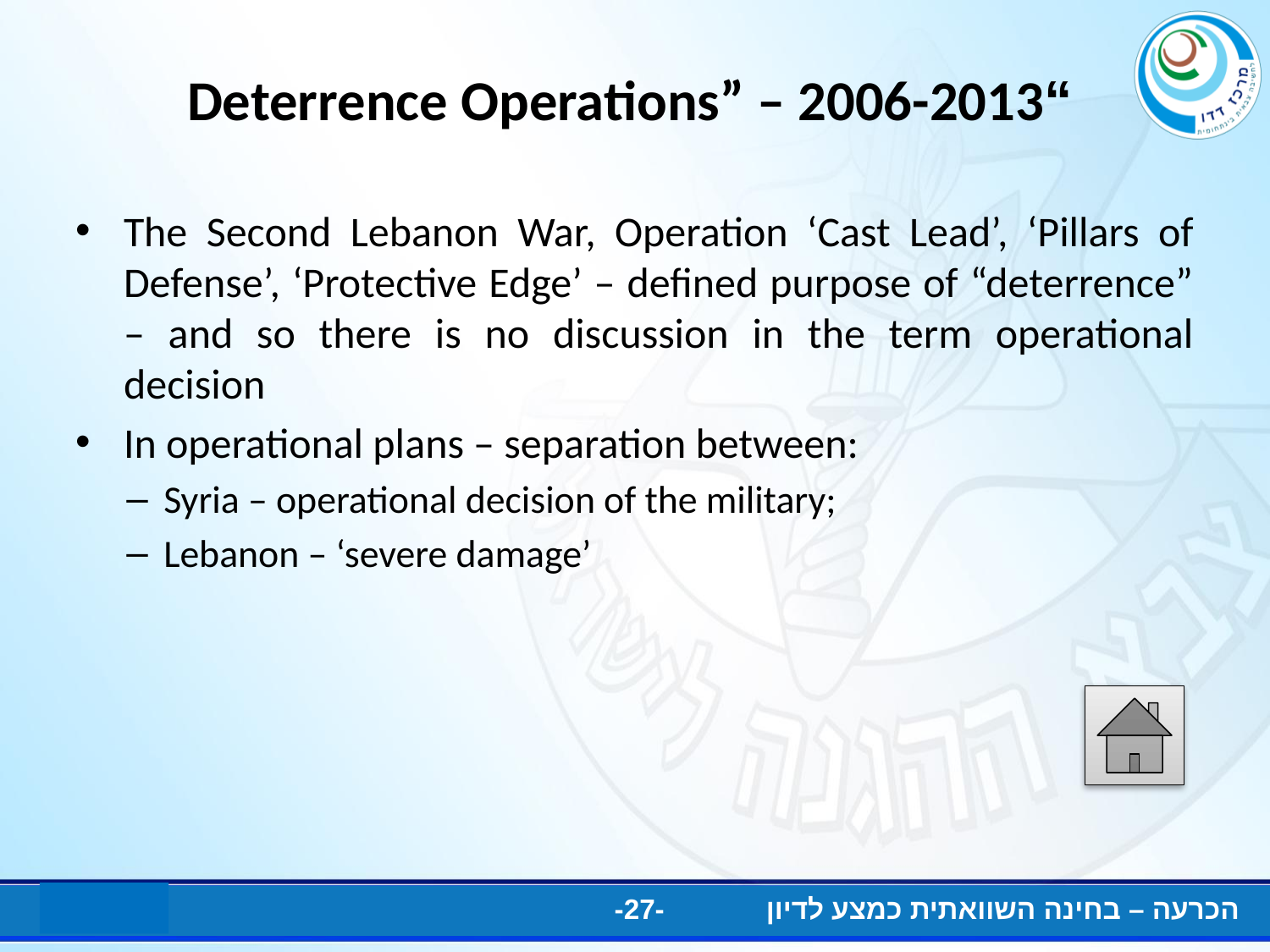

# “Deterrence Operations” – 2006-2013
The Second Lebanon War, Operation ‘Cast Lead’, ‘Pillars of Defense’, ‘Protective Edge’ – defined purpose of “deterrence” – and so there is no discussion in the term operational decision
In operational plans – separation between:
Syria – operational decision of the military;
Lebanon – ‘severe damage’